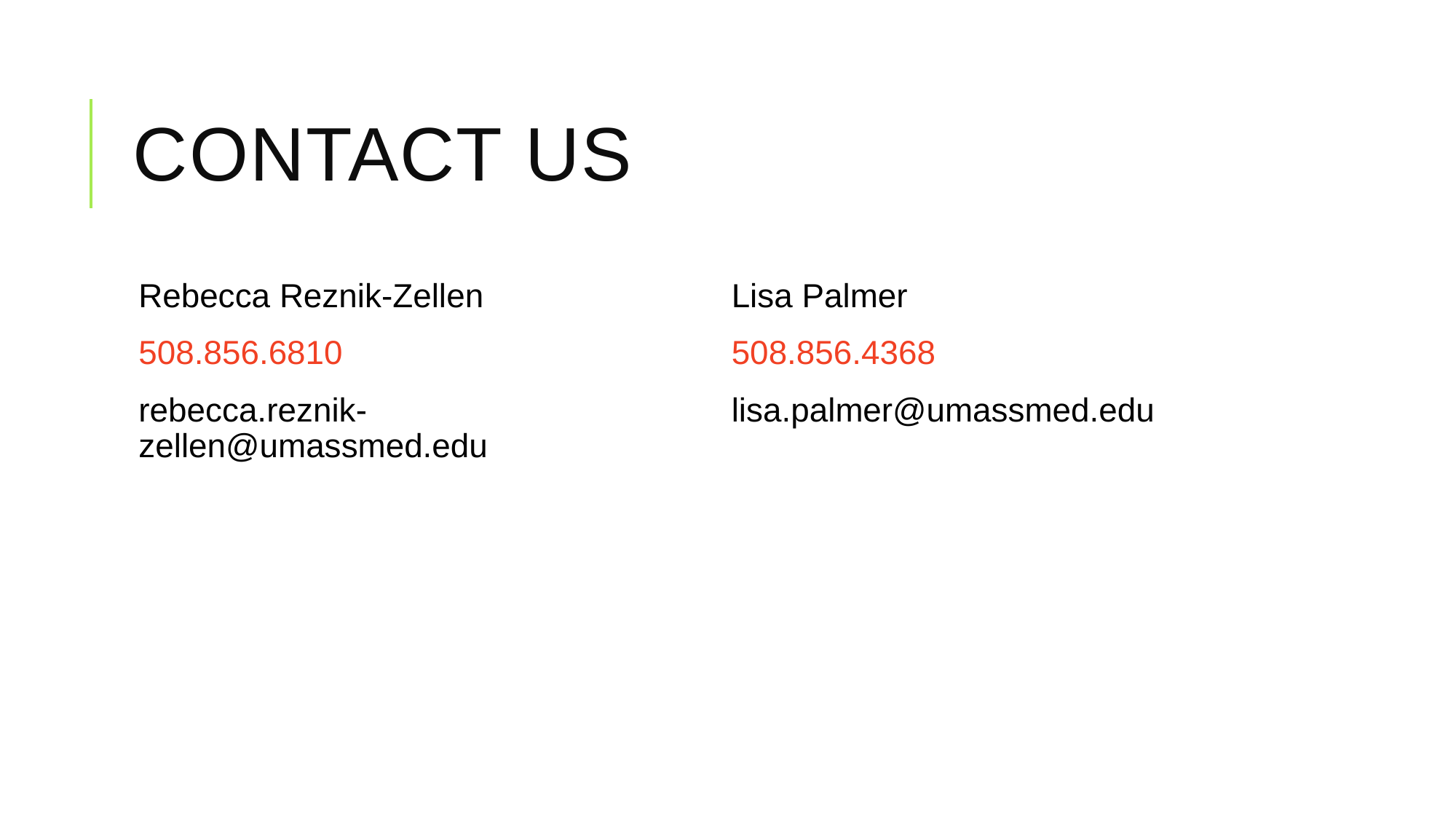

# Contact us
Rebecca Reznik-Zellen
508.856.6810
rebecca.reznik-zellen@umassmed.edu
Lisa Palmer
508.856.4368
lisa.palmer@umassmed.edu